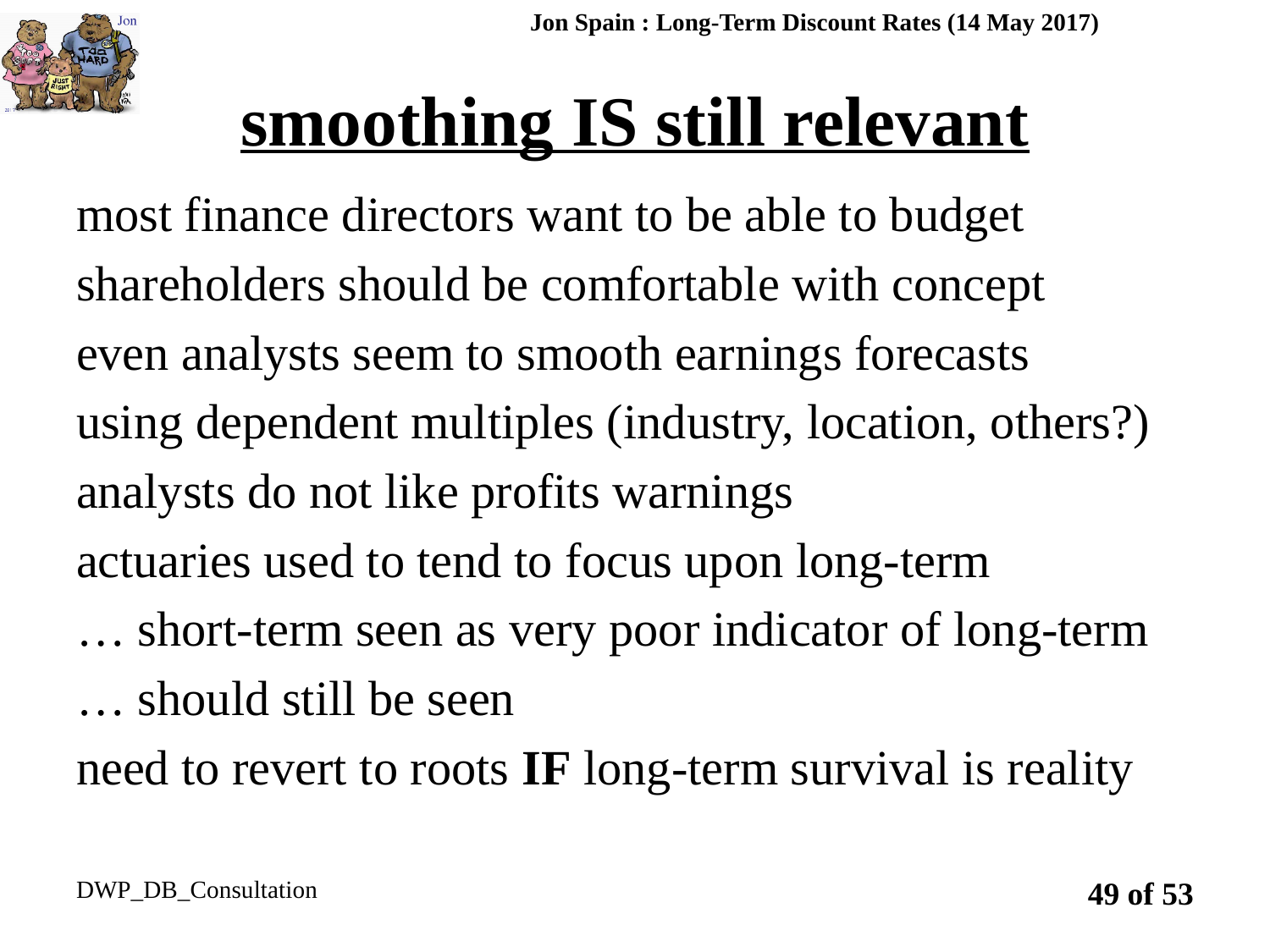

Jon Spain : Long-Term Discount Rates (14 May 2017)
# smoothing IS still relevant
most finance directors want to be able to budget
shareholders should be comfortable with concept
even analysts seem to smooth earnings forecasts
using dependent multiples (industry, location, others?)
analysts do not like profits warnings
actuaries used to tend to focus upon long-term
… short-term seen as very poor indicator of long-term
… should still be seen
need to revert to roots IF long-term survival is reality
DWP_DB_Consultation
49 of 53